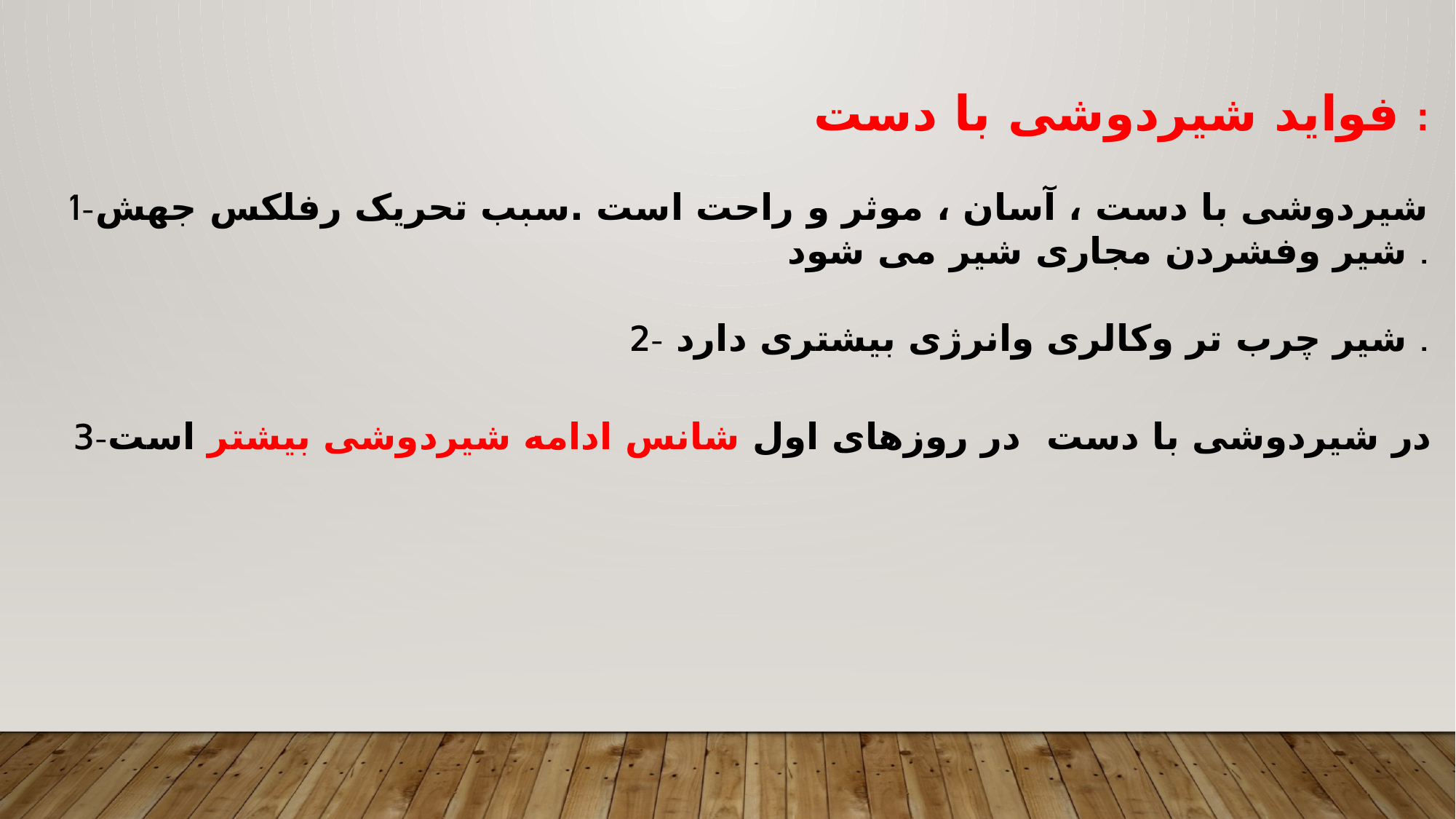

فواید شیردوشی با دست :

1-شیردوشی با دست ، آسان ، موثر و راحت است .سبب تحریک رفلکس جهش شیر وفشردن مجاری شیر می شود .

2- شیر چرب تر وکالری وانرژی بیشتری دارد .
3-در شیردوشی با دست  در روزهای اول شانس ادامه شیردوشی بیشتر است